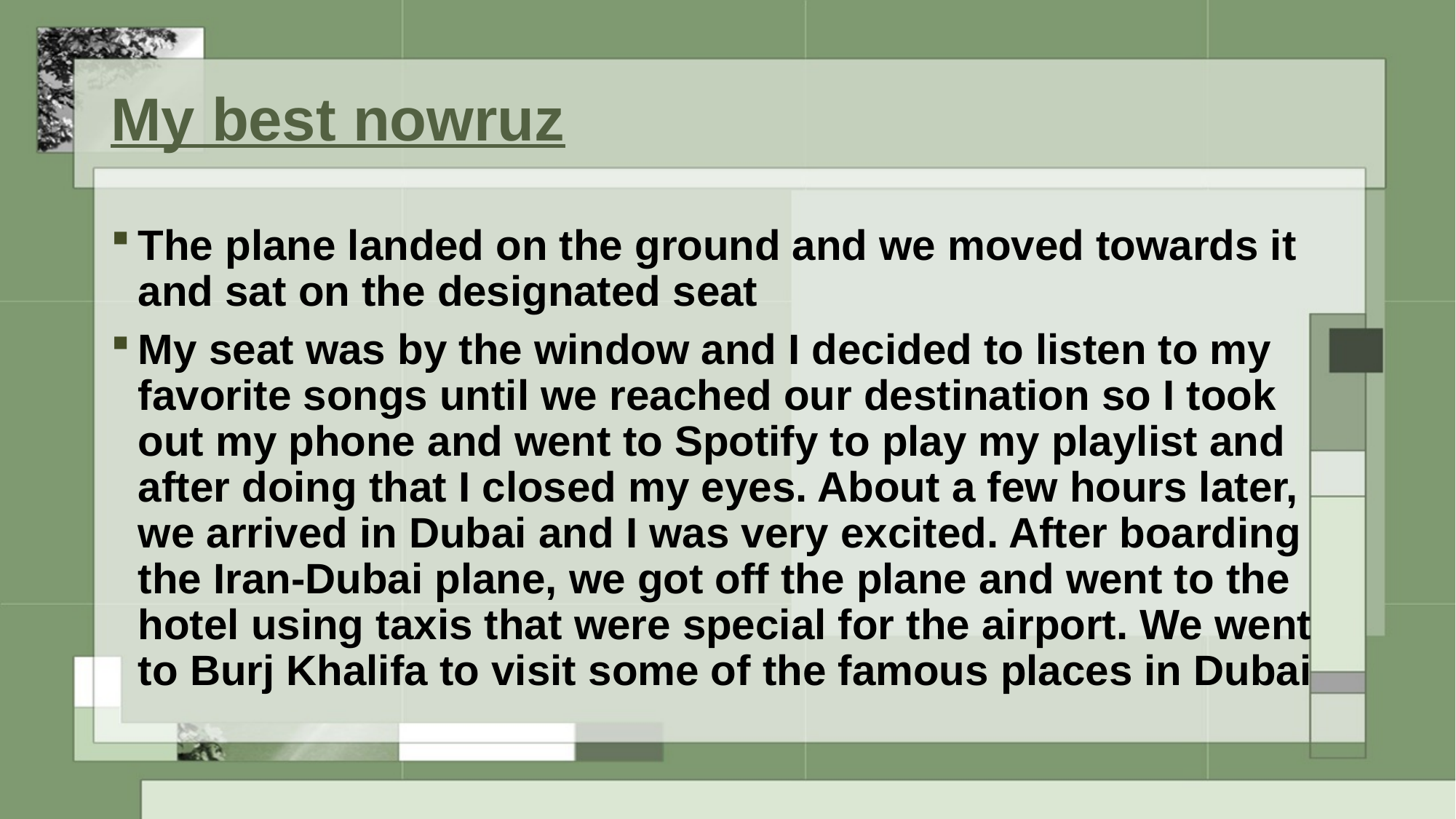

# My best nowruz
The plane landed on the ground and we moved towards it and sat on the designated seat
My seat was by the window and I decided to listen to my favorite songs until we reached our destination so I took out my phone and went to Spotify to play my playlist and after doing that I closed my eyes. About a few hours later, we arrived in Dubai and I was very excited. After boarding the Iran-Dubai plane, we got off the plane and went to the hotel using taxis that were special for the airport. We went to Burj Khalifa to visit some of the famous places in Dubai